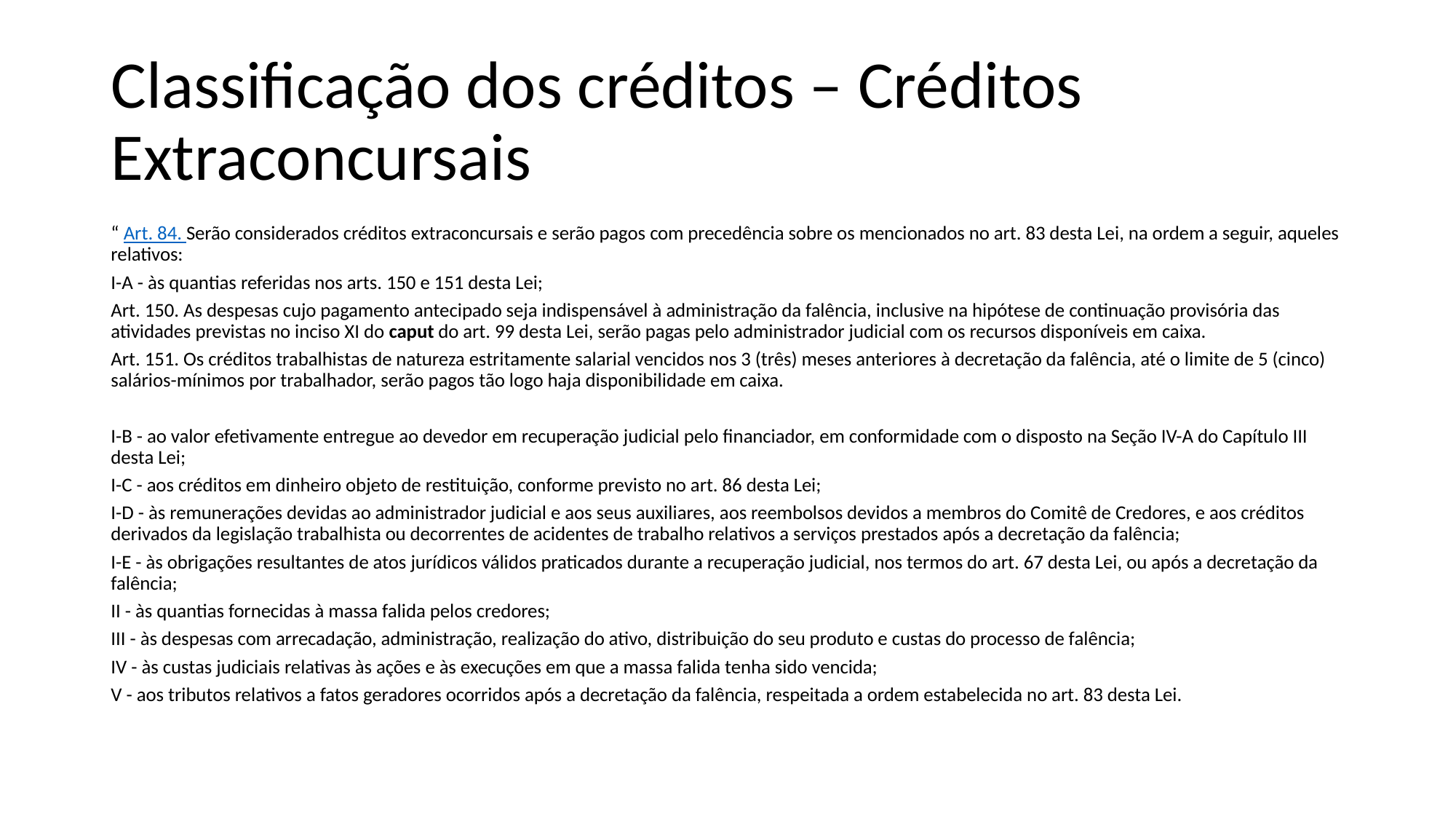

# Classificação dos créditos – Créditos Extraconcursais
“ Art. 84. Serão considerados créditos extraconcursais e serão pagos com precedência sobre os mencionados no art. 83 desta Lei, na ordem a seguir, aqueles relativos:
I-A - às quantias referidas nos arts. 150 e 151 desta Lei;
Art. 150. As despesas cujo pagamento antecipado seja indispensável à administração da falência, inclusive na hipótese de continuação provisória das atividades previstas no inciso XI do caput do art. 99 desta Lei, serão pagas pelo administrador judicial com os recursos disponíveis em caixa.
Art. 151. Os créditos trabalhistas de natureza estritamente salarial vencidos nos 3 (três) meses anteriores à decretação da falência, até o limite de 5 (cinco) salários-mínimos por trabalhador, serão pagos tão logo haja disponibilidade em caixa.

I-B - ao valor efetivamente entregue ao devedor em recuperação judicial pelo financiador, em conformidade com o disposto na Seção IV-A do Capítulo III desta Lei;
I-C - aos créditos em dinheiro objeto de restituição, conforme previsto no art. 86 desta Lei;
I-D - às remunerações devidas ao administrador judicial e aos seus auxiliares, aos reembolsos devidos a membros do Comitê de Credores, e aos créditos derivados da legislação trabalhista ou decorrentes de acidentes de trabalho relativos a serviços prestados após a decretação da falência;
I-E - às obrigações resultantes de atos jurídicos válidos praticados durante a recuperação judicial, nos termos do art. 67 desta Lei, ou após a decretação da falência;
II - às quantias fornecidas à massa falida pelos credores;
III - às despesas com arrecadação, administração, realização do ativo, distribuição do seu produto e custas do processo de falência;
IV - às custas judiciais relativas às ações e às execuções em que a massa falida tenha sido vencida;
V - aos tributos relativos a fatos geradores ocorridos após a decretação da falência, respeitada a ordem estabelecida no art. 83 desta Lei.